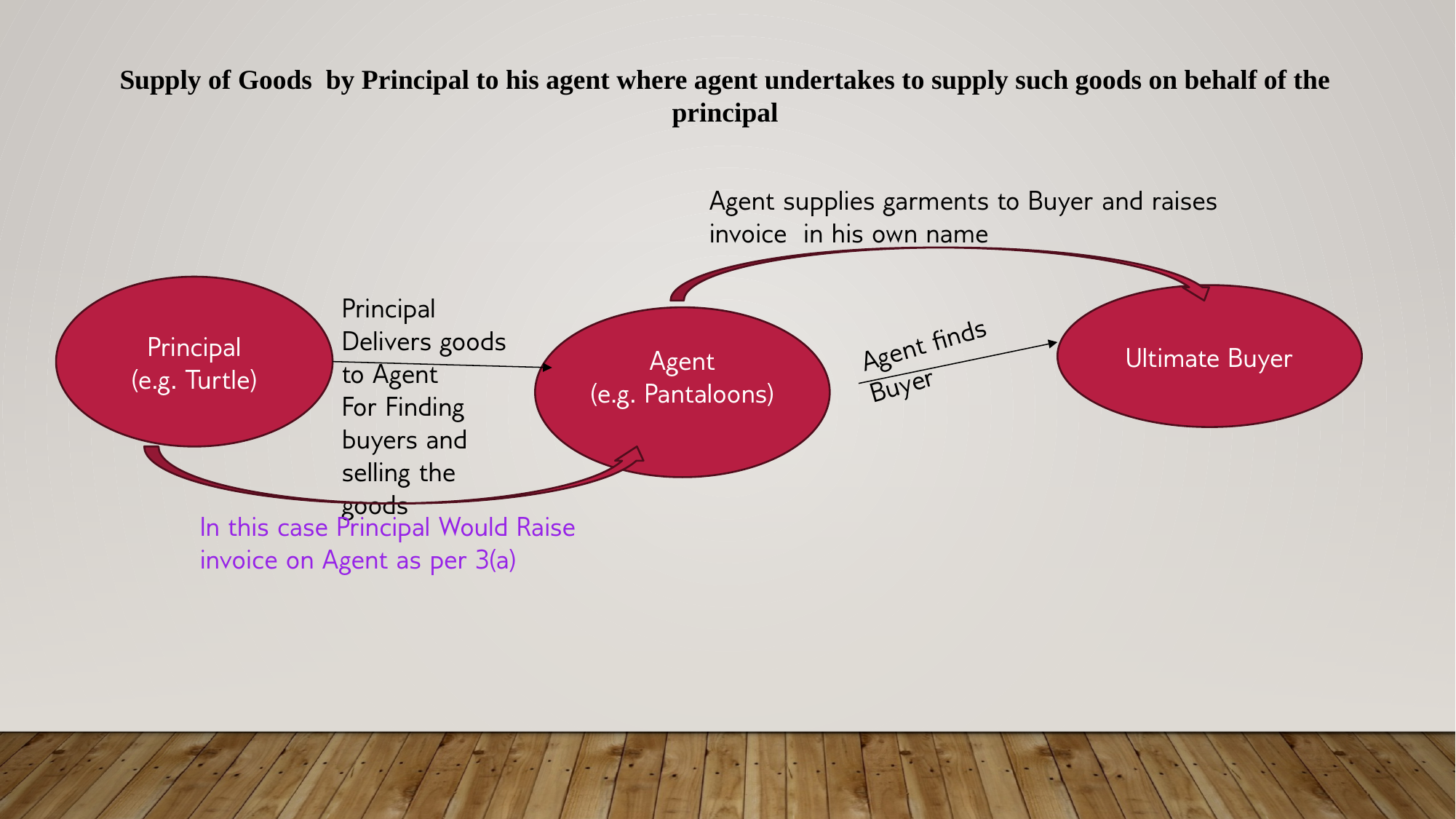

Supply of Goods  by Principal to his agent where agent undertakes to supply such goods on behalf of the principal
Agent supplies garments to Buyer and raises invoice  in his own name

Principal
(e.g. Turtle)
Principal Delivers goods to Agent
For Finding buyers and selling the goods
Ultimate Buyer
Agent
(e.g. Pantaloons)

Agent finds Buyer

In this case Principal Would Raise invoice on Agent as per 3(a)